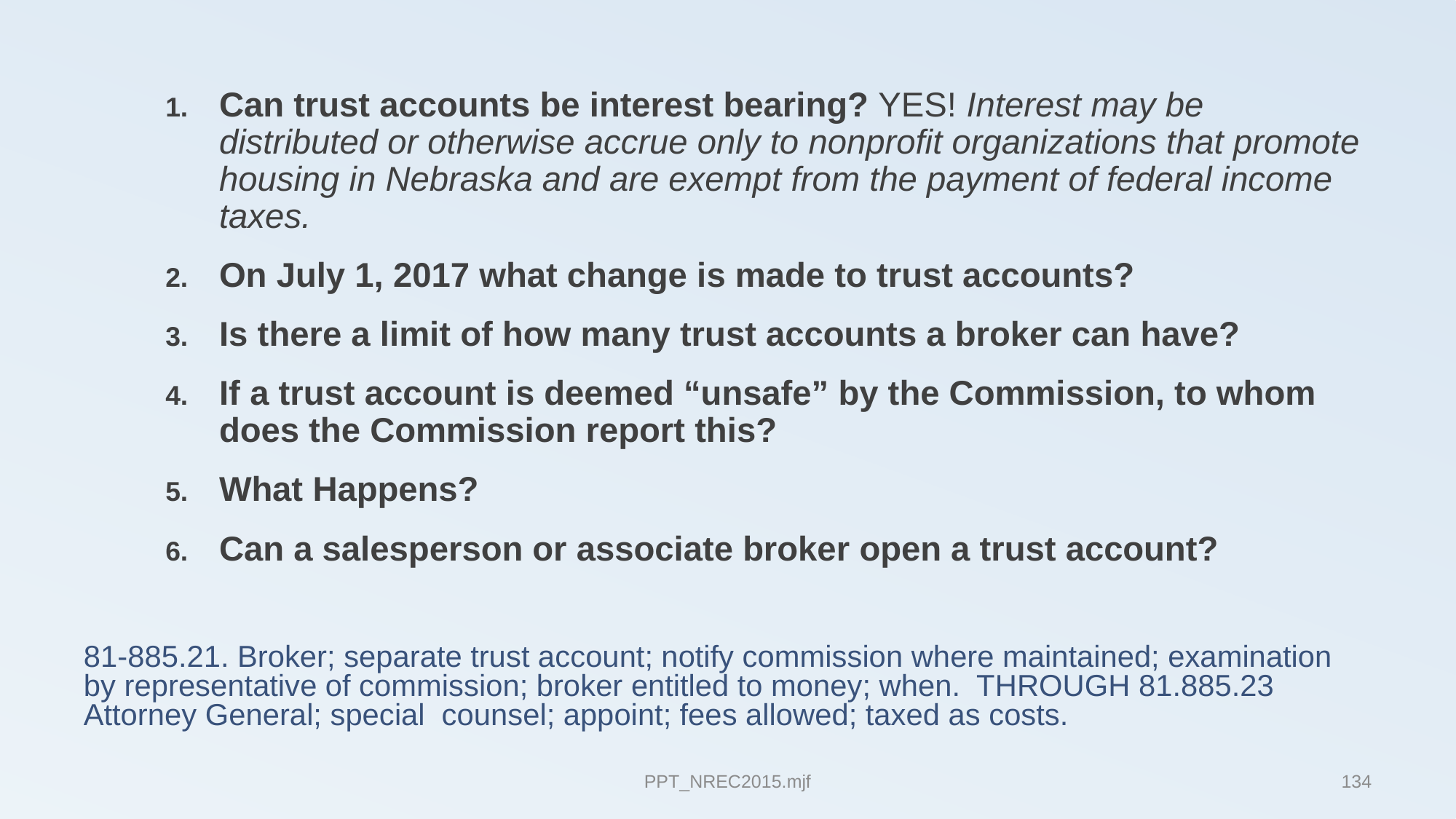

Can trust accounts be interest bearing? YES! Interest may be distributed or otherwise accrue only to nonprofit organizations that promote housing in Nebraska and are exempt from the payment of federal income taxes.
On July 1, 2017 what change is made to trust accounts?
Is there a limit of how many trust accounts a broker can have?
If a trust account is deemed “unsafe” by the Commission, to whom does the Commission report this?
What Happens?
Can a salesperson or associate broker open a trust account?

# 81-885.21. Broker; separate trust account; notify commission where maintained; examination by representative of commission; broker entitled to money; when.  THROUGH 81.885.23 Attorney General; special  counsel; appoint; fees allowed; taxed as costs.
PPT_NREC2015.mjf
134